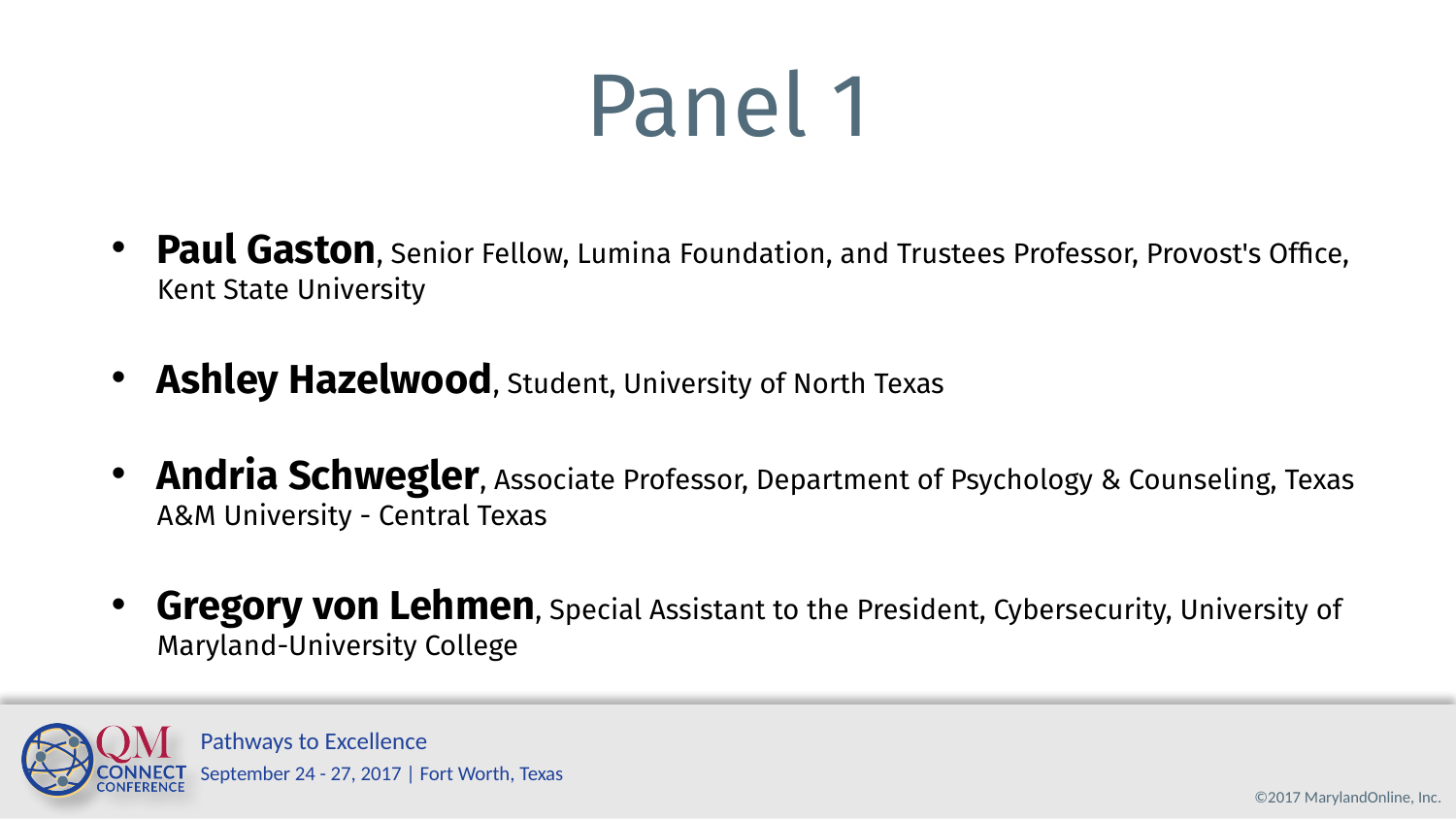

# Panel 1
Paul Gaston, Senior Fellow, Lumina Foundation, and Trustees Professor, Provost's Office, Kent State University

Ashley Hazelwood, Student, University of North Texas

Andria Schwegler, Associate Professor, Department of Psychology & Counseling, Texas A&M University - Central Texas

Gregory von Lehmen, Special Assistant to the President, Cybersecurity, University of Maryland-University College